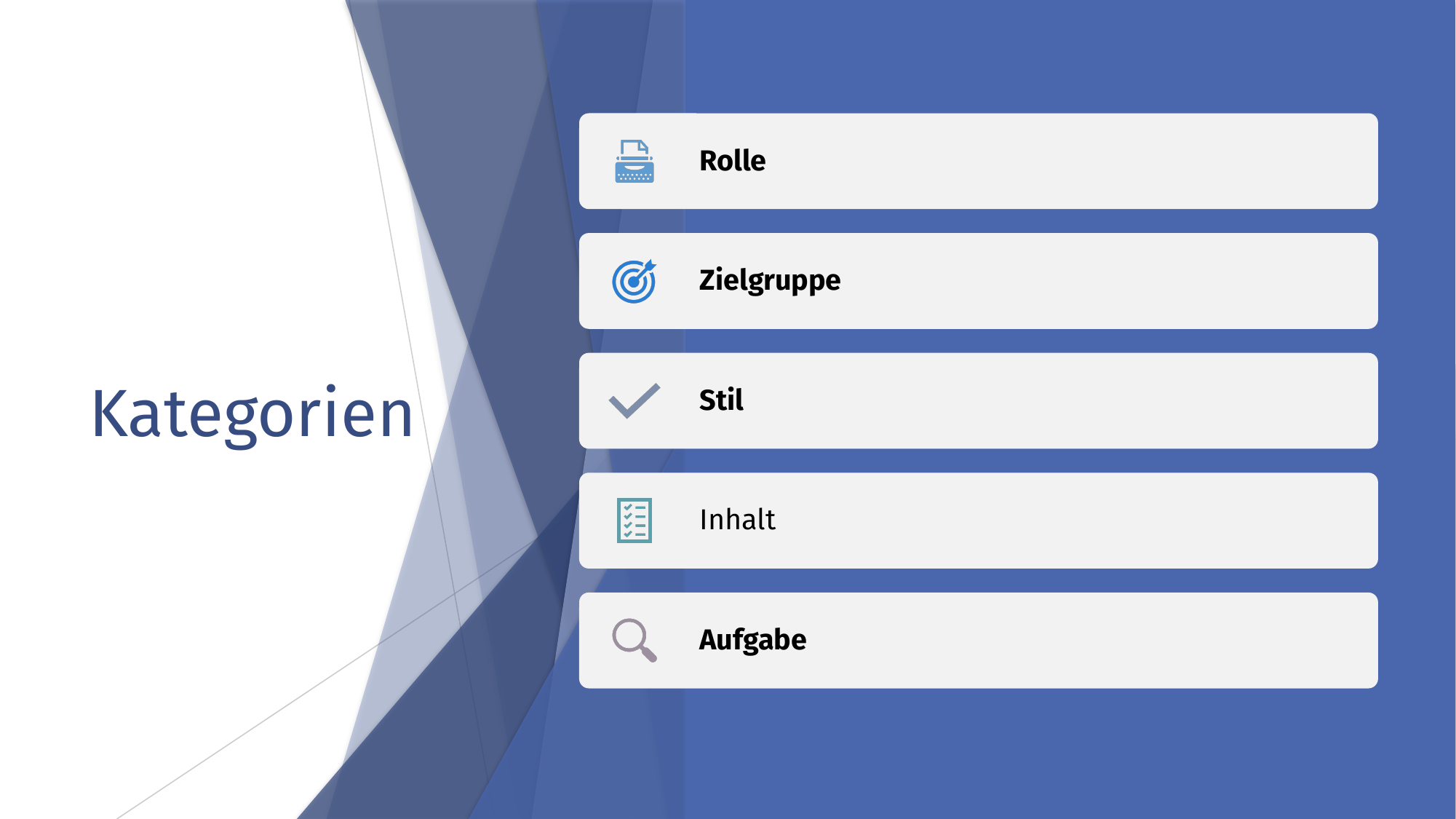

Rolle
Zielgruppe
Stil
Inhalt
Aufgabe
# Kategorien